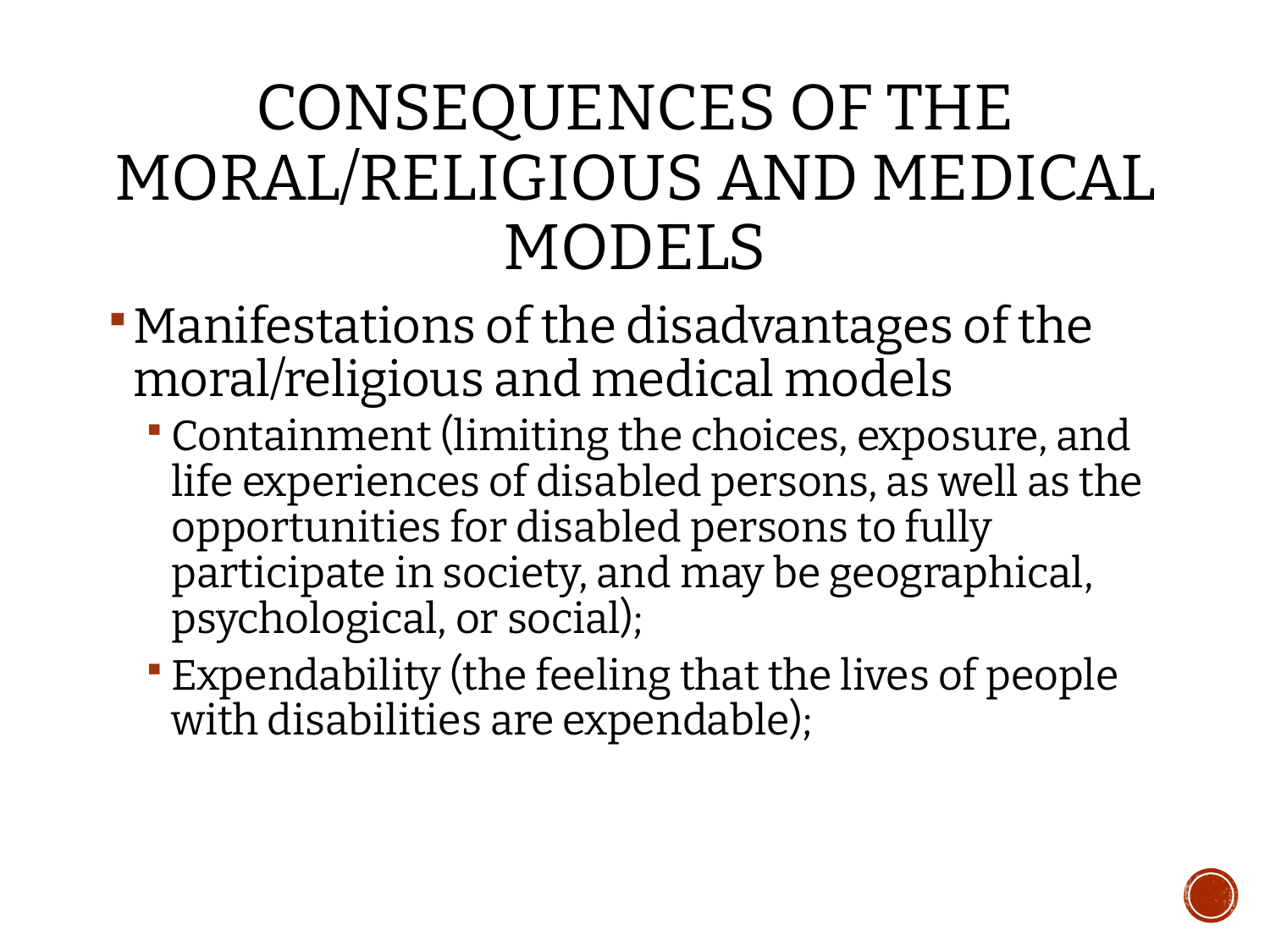

# Consequences of the Moral/Religious and Medical Models
Manifestations of the disadvantages of the moral/religious and medical models
Containment (limiting the choices, exposure, and life experiences of disabled persons, as well as the opportunities for disabled persons to fully participate in society, and may be geographical, psychological, or social);
Expendability (the feeling that the lives of people with disabilities are expendable);